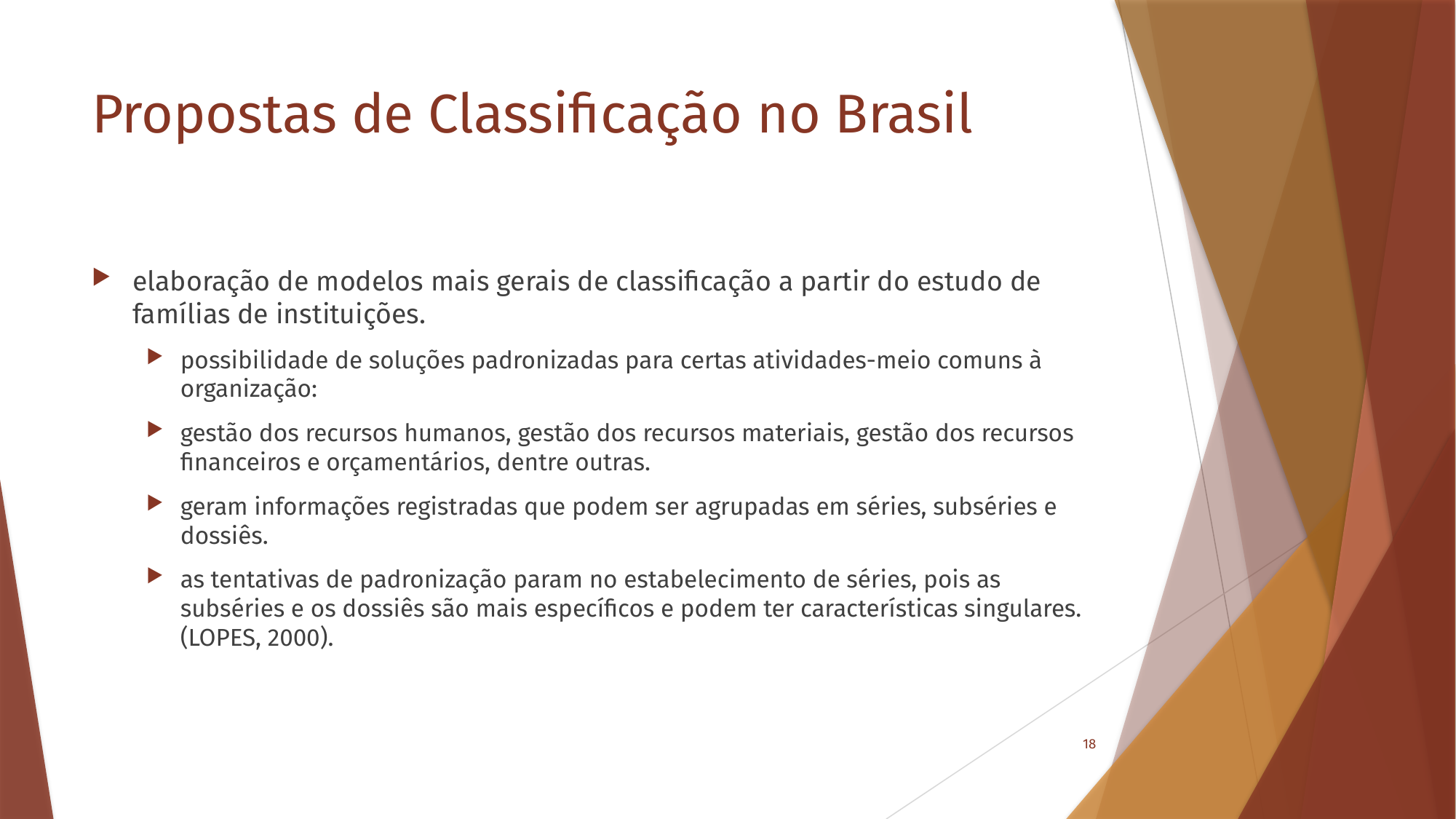

# Propostas de Classificação no Brasil
elaboração de modelos mais gerais de classificação a partir do estudo de famílias de instituições.
possibilidade de soluções padronizadas para certas atividades-meio comuns à organização:
gestão dos recursos humanos, gestão dos recursos materiais, gestão dos recursos financeiros e orçamentários, dentre outras.
geram informações registradas que podem ser agrupadas em séries, subséries e dossiês.
as tentativas de padronização param no estabelecimento de séries, pois as subséries e os dossiês são mais específicos e podem ter características singulares. (LOPES, 2000).
18